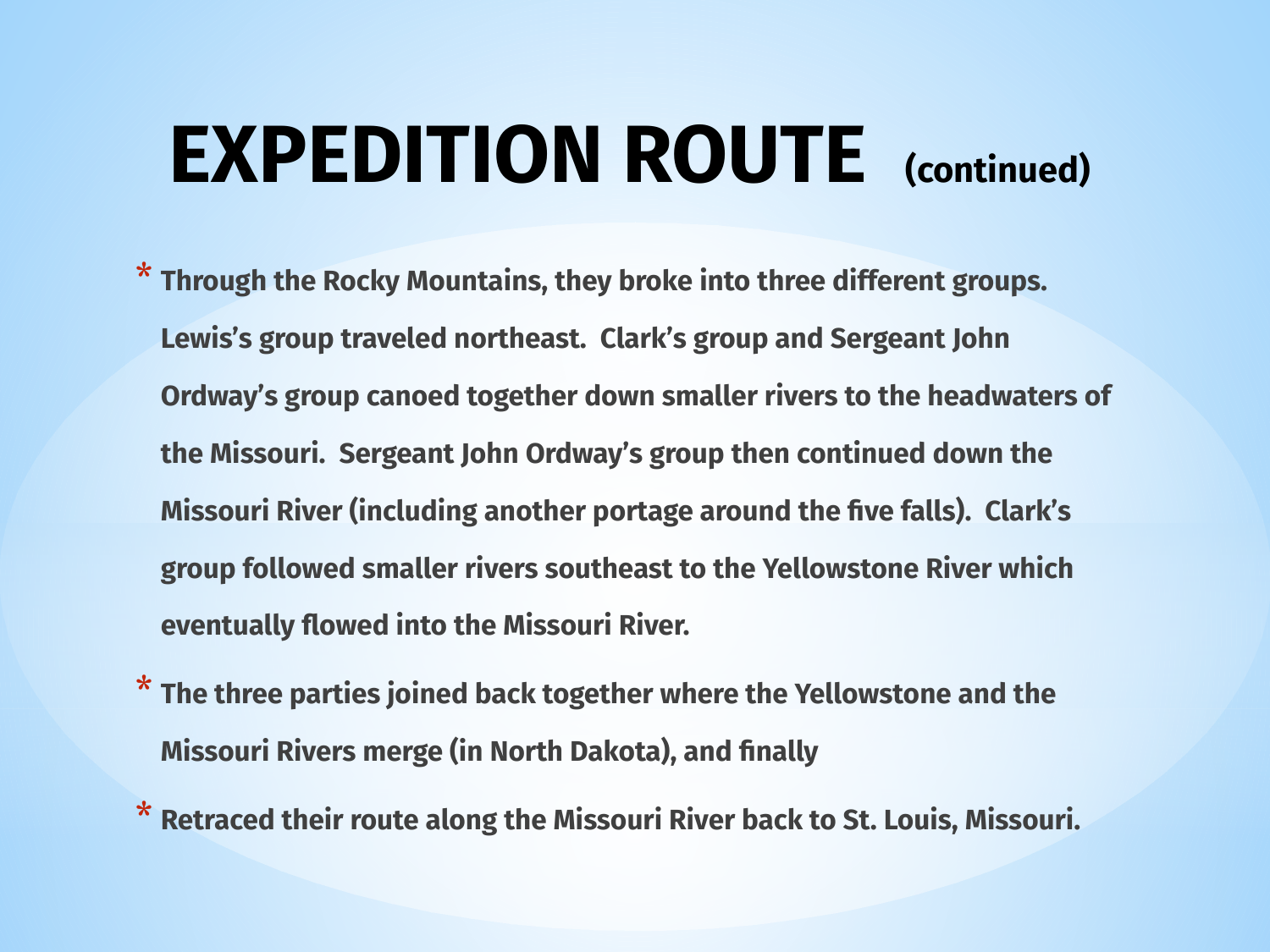

# EXPEDITION ROUTE  (continued)
Through the Rocky Mountains, they broke into three different groups.  Lewis’s group traveled northeast.  Clark’s group and Sergeant John Ordway’s group canoed together down smaller rivers to the headwaters of the Missouri.  Sergeant John Ordway’s group then continued down the Missouri River (including another portage around the five falls).  Clark’s group followed smaller rivers southeast to the Yellowstone River which eventually flowed into the Missouri River.
The three parties joined back together where the Yellowstone and the Missouri Rivers merge (in North Dakota), and finally
Retraced their route along the Missouri River back to St. Louis, Missouri.